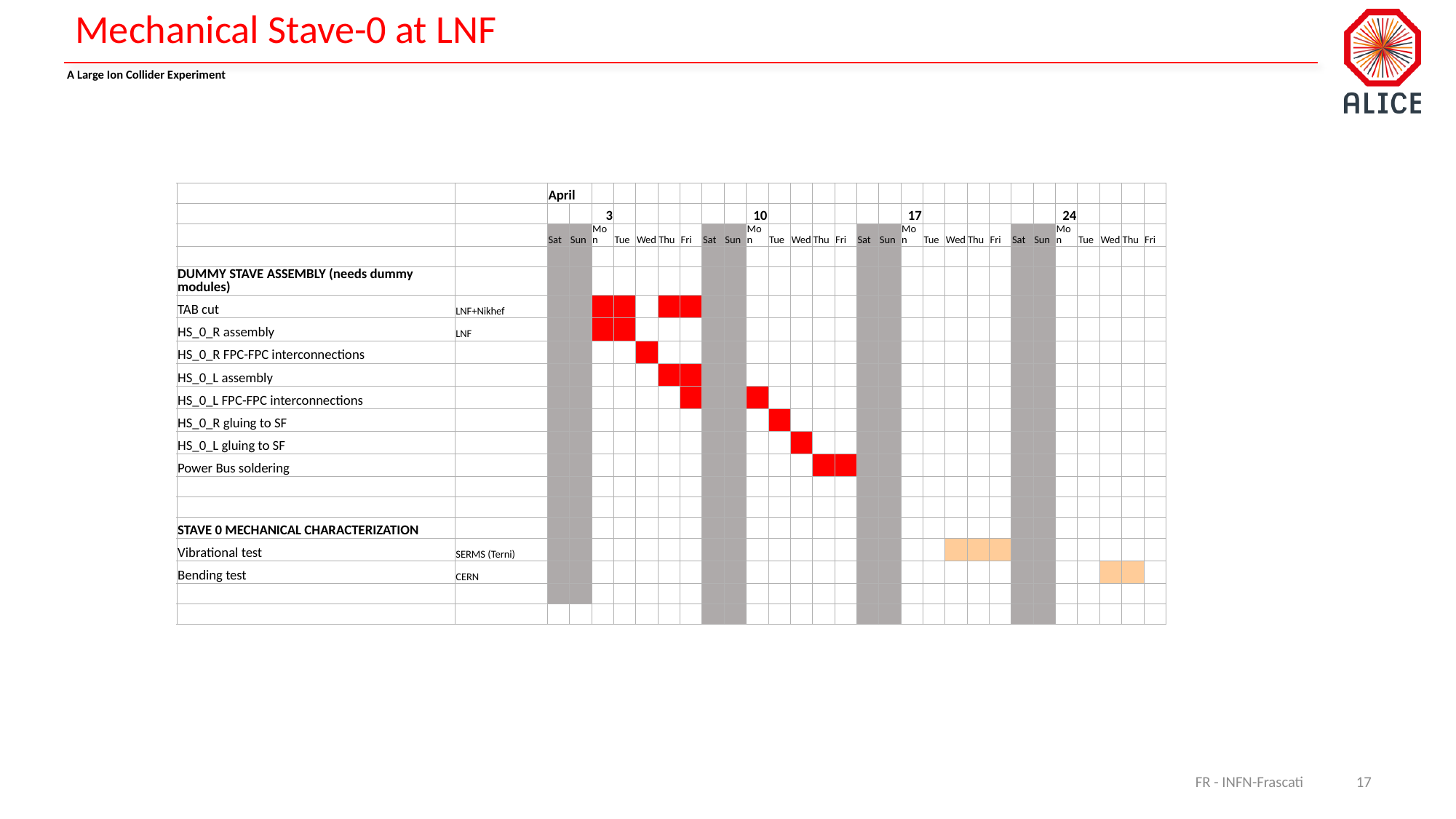

# Mechanical Stave-0 at LNF
|  |  | April |  |  |  |  |  |  |  |  |  |  |  |  |  |  |  |  |  |  |  |  |  |  |  |  |  |  |  |
| --- | --- | --- | --- | --- | --- | --- | --- | --- | --- | --- | --- | --- | --- | --- | --- | --- | --- | --- | --- | --- | --- | --- | --- | --- | --- | --- | --- | --- | --- |
|  |  |  |  | 3 |  |  |  |  |  |  | 10 |  |  |  |  |  |  | 17 |  |  |  |  |  |  | 24 |  |  |  |  |
|  |  | Sat | Sun | Mon | Tue | Wed | Thu | Fri | Sat | Sun | Mon | Tue | Wed | Thu | Fri | Sat | Sun | Mon | Tue | Wed | Thu | Fri | Sat | Sun | Mon | Tue | Wed | Thu | Fri |
|  |  |  |  |  |  |  |  |  |  |  |  |  |  |  |  |  |  |  |  |  |  |  |  |  |  |  |  |  |  |
| DUMMY STAVE ASSEMBLY (needs dummy modules) |  |  |  |  |  |  |  |  |  |  |  |  |  |  |  |  |  |  |  |  |  |  |  |  |  |  |  |  |  |
| TAB cut | LNF+Nikhef |  |  |  |  |  |  |  |  |  |  |  |  |  |  |  |  |  |  |  |  |  |  |  |  |  |  |  |  |
| HS\_0\_R assembly | LNF |  |  |  |  |  |  |  |  |  |  |  |  |  |  |  |  |  |  |  |  |  |  |  |  |  |  |  |  |
| HS\_0\_R FPC-FPC interconnections |  |  |  |  |  |  |  |  |  |  |  |  |  |  |  |  |  |  |  |  |  |  |  |  |  |  |  |  |  |
| HS\_0\_L assembly |  |  |  |  |  |  |  |  |  |  |  |  |  |  |  |  |  |  |  |  |  |  |  |  |  |  |  |  |  |
| HS\_0\_L FPC-FPC interconnections |  |  |  |  |  |  |  |  |  |  |  |  |  |  |  |  |  |  |  |  |  |  |  |  |  |  |  |  |  |
| HS\_0\_R gluing to SF |  |  |  |  |  |  |  |  |  |  |  |  |  |  |  |  |  |  |  |  |  |  |  |  |  |  |  |  |  |
| HS\_0\_L gluing to SF |  |  |  |  |  |  |  |  |  |  |  |  |  |  |  |  |  |  |  |  |  |  |  |  |  |  |  |  |  |
| Power Bus soldering |  |  |  |  |  |  |  |  |  |  |  |  |  |  |  |  |  |  |  |  |  |  |  |  |  |  |  |  |  |
|  |  |  |  |  |  |  |  |  |  |  |  |  |  |  |  |  |  |  |  |  |  |  |  |  |  |  |  |  |  |
|  |  |  |  |  |  |  |  |  |  |  |  |  |  |  |  |  |  |  |  |  |  |  |  |  |  |  |  |  |  |
| STAVE 0 MECHANICAL CHARACTERIZATION |  |  |  |  |  |  |  |  |  |  |  |  |  |  |  |  |  |  |  |  |  |  |  |  |  |  |  |  |  |
| Vibrational test | SERMS (Terni) |  |  |  |  |  |  |  |  |  |  |  |  |  |  |  |  |  |  |  |  |  |  |  |  |  |  |  |  |
| Bending test | CERN |  |  |  |  |  |  |  |  |  |  |  |  |  |  |  |  |  |  |  |  |  |  |  |  |  |  |  |  |
|  |  |  |  |  |  |  |  |  |  |  |  |  |  |  |  |  |  |  |  |  |  |  |  |  |  |  |  |  |  |
|  |  |  |  |  |  |  |  |  |  |  |  |  |  |  |  |  |  |  |  |  |  |  |  |  |  |  |  |  |  |
FR - INFN-Frascati
17